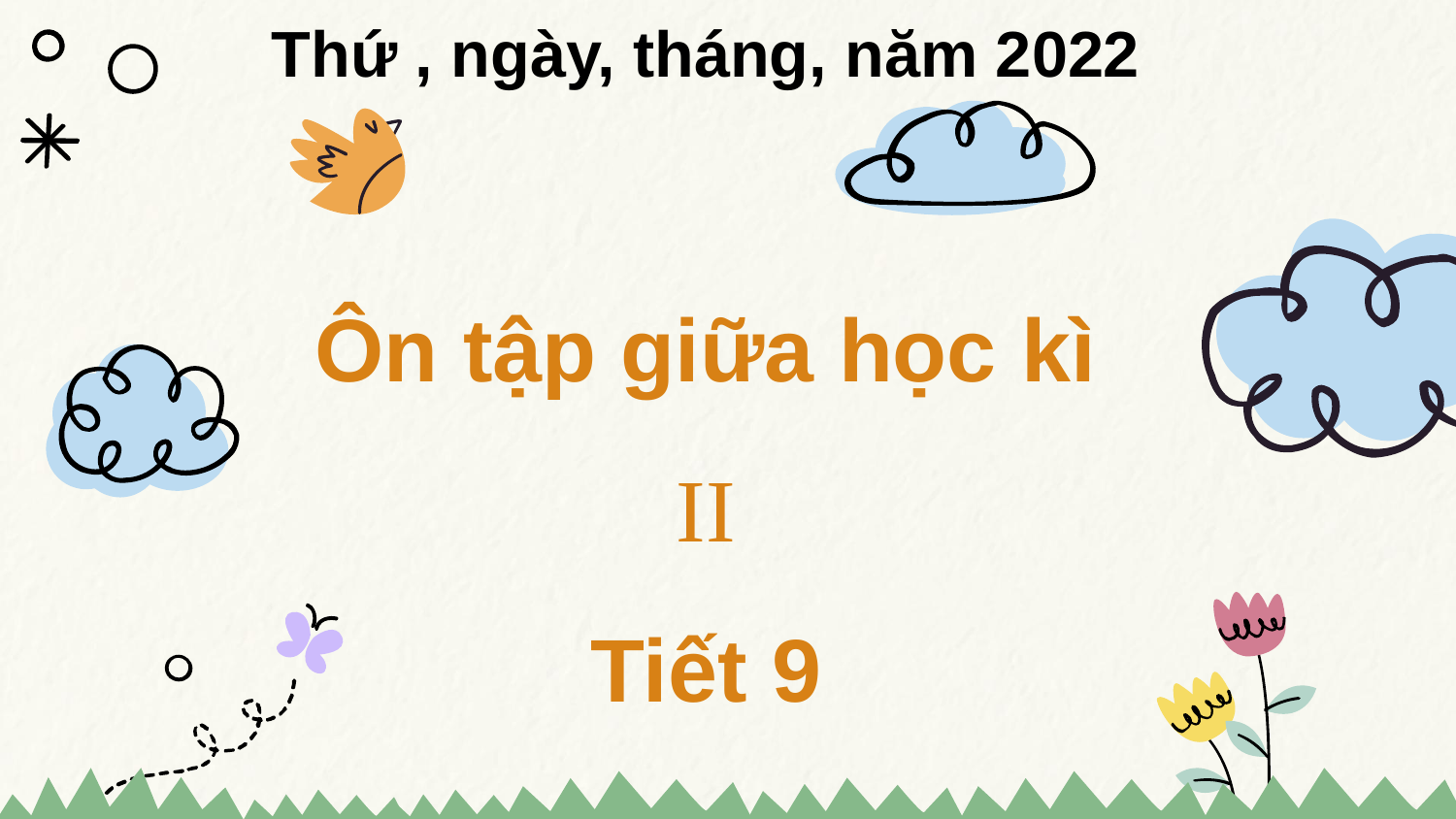

Thứ , ngày, tháng, năm 2022
Ôn tập giữa học kì II
Tiết 9